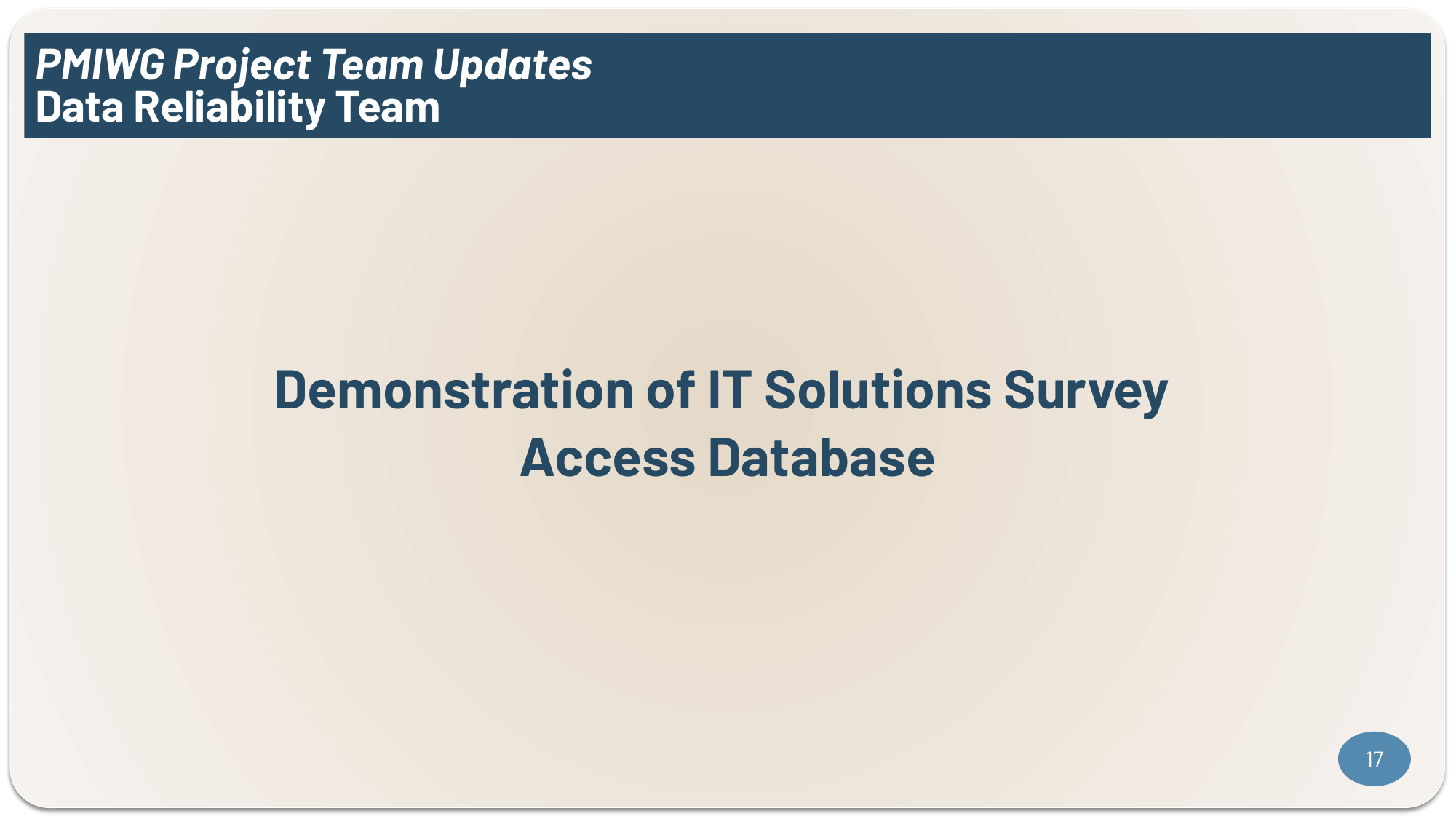

# PMIWG Project Team Updates Data Reliability Team
Demonstration of IT Solutions Survey
Access Database
17